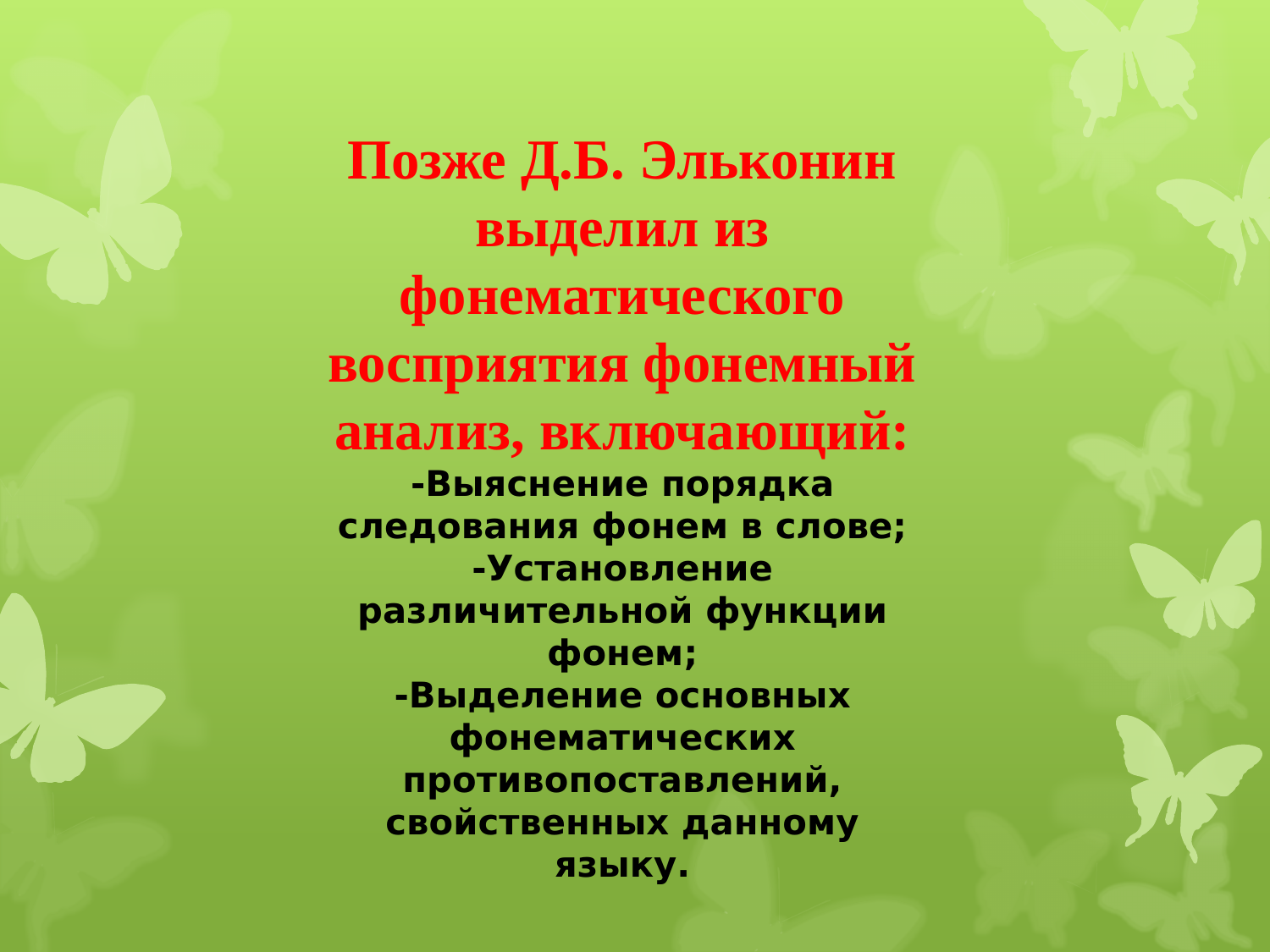

Позже Д.Б. Эльконин выделил из фонематического восприятия фонемный анализ, включающий:
-Выяснение порядка следования фонем в слове;
-Установление различительной функции фонем;
-Выделение основных фонематических противопоставлений, свойственных данному языку.